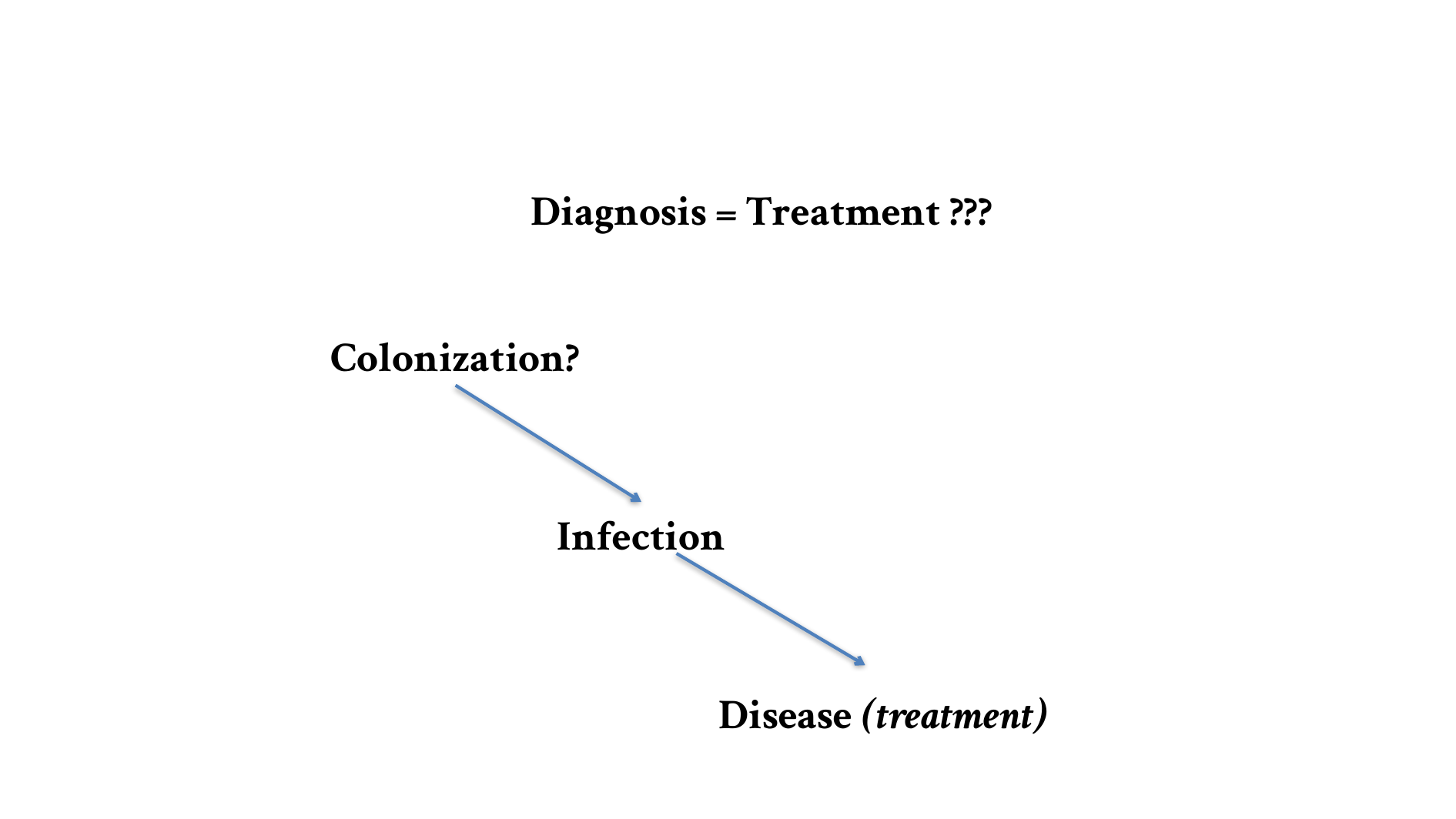

Diagnosis = Treatment ???
Colonization?
Infection
Disease (treatment)